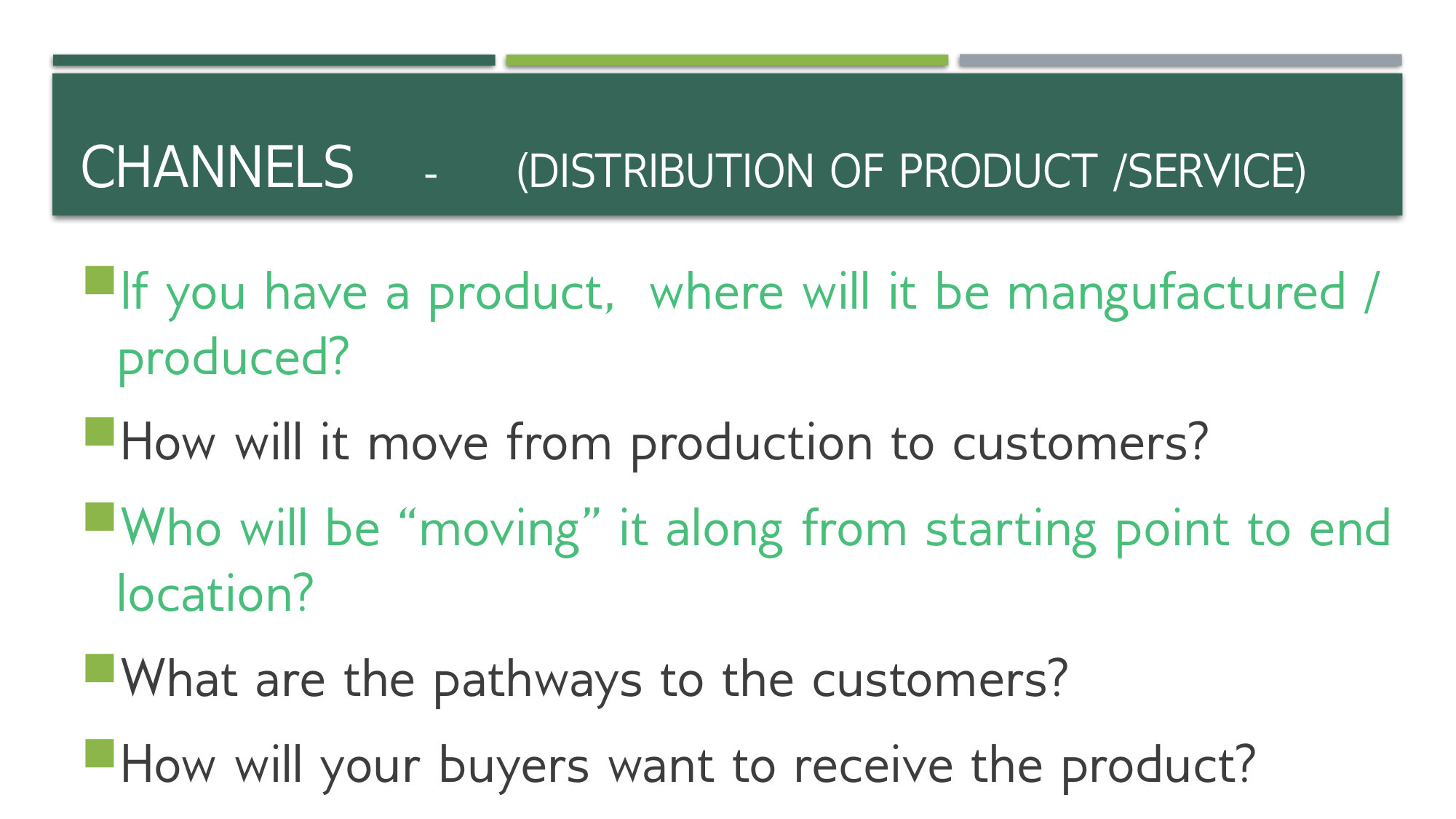

# Channels	 -	(Distribution of product /service)
If you have a product,  where will it be mangufactured / produced?
How will it move from production to customers?
Who will be “moving” it along from starting point to end location?
What are the pathways to the customers?
How will your buyers want to receive the product?